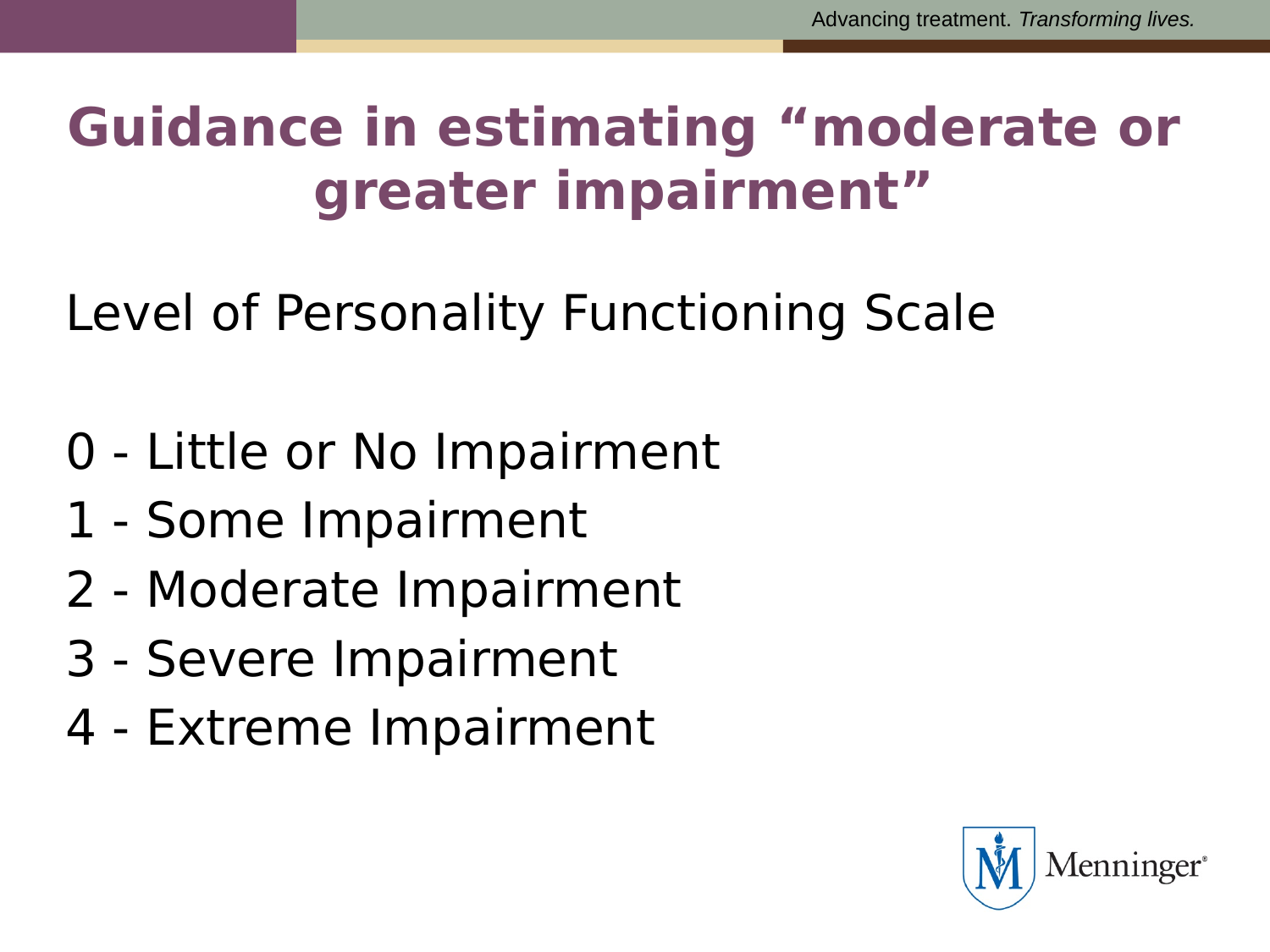

Guidance in estimating “moderate or greater impairment”
Level of Personality Functioning Scale

0 - Little or No Impairment
1 - Some Impairment
2 - Moderate Impairment
3 - Severe Impairment
4 - Extreme Impairment